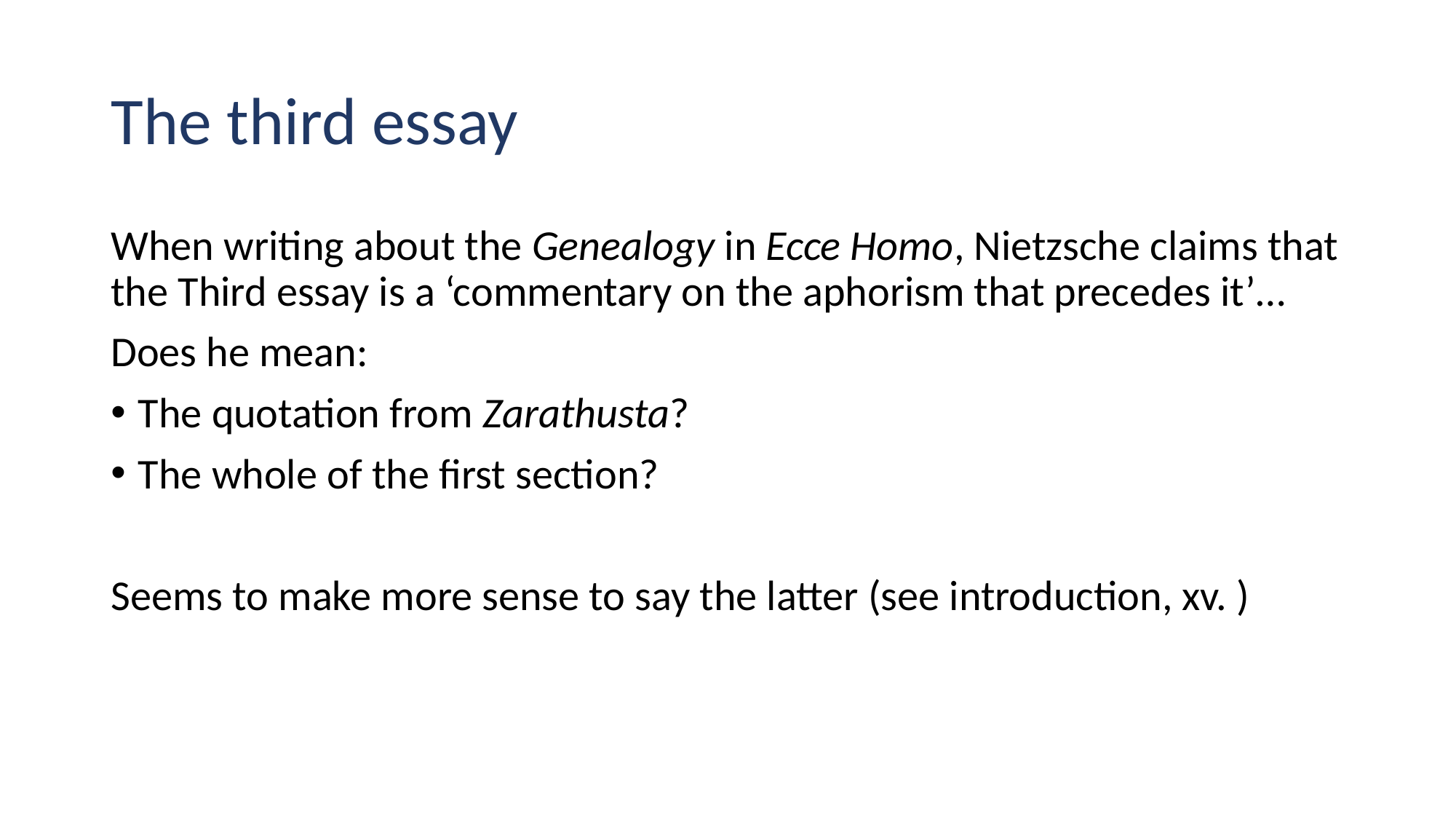

# The third essay
When writing about the Genealogy in Ecce Homo, Nietzsche claims that the Third essay is a ‘commentary on the aphorism that precedes it’…
Does he mean:
The quotation from Zarathusta?
The whole of the first section?

Seems to make more sense to say the latter (see introduction, xv. )